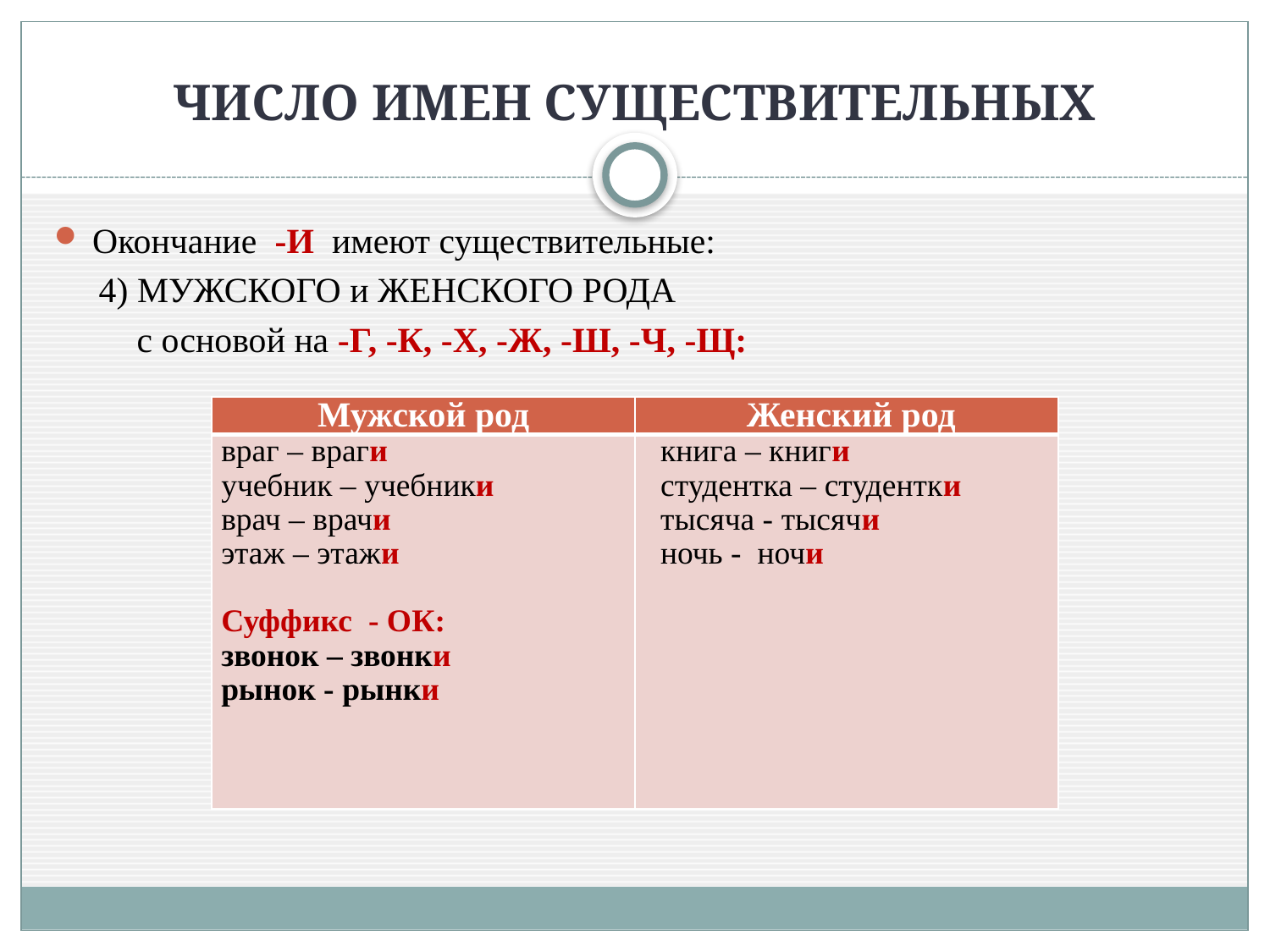

# ЧИСЛО ИМЕН СУЩЕСТВИТЕЛЬНЫХ
Окончание  -И  имеют существительные:
     4) МУЖСКОГО и ЖЕНСКОГО РОДА
	     с основой на -Г, -К, -Х, -Ж, -Ш, -Ч, -Щ:

| Мужской род | Женский род |
| --- | --- |
| враг – враги учебник – учебники врач – врачи этаж – этажи Суффикс - ОК: звонок – звонки рынок - рынки | книга – книги студентка – студентки тысяча - тысячи ночь - ночи |